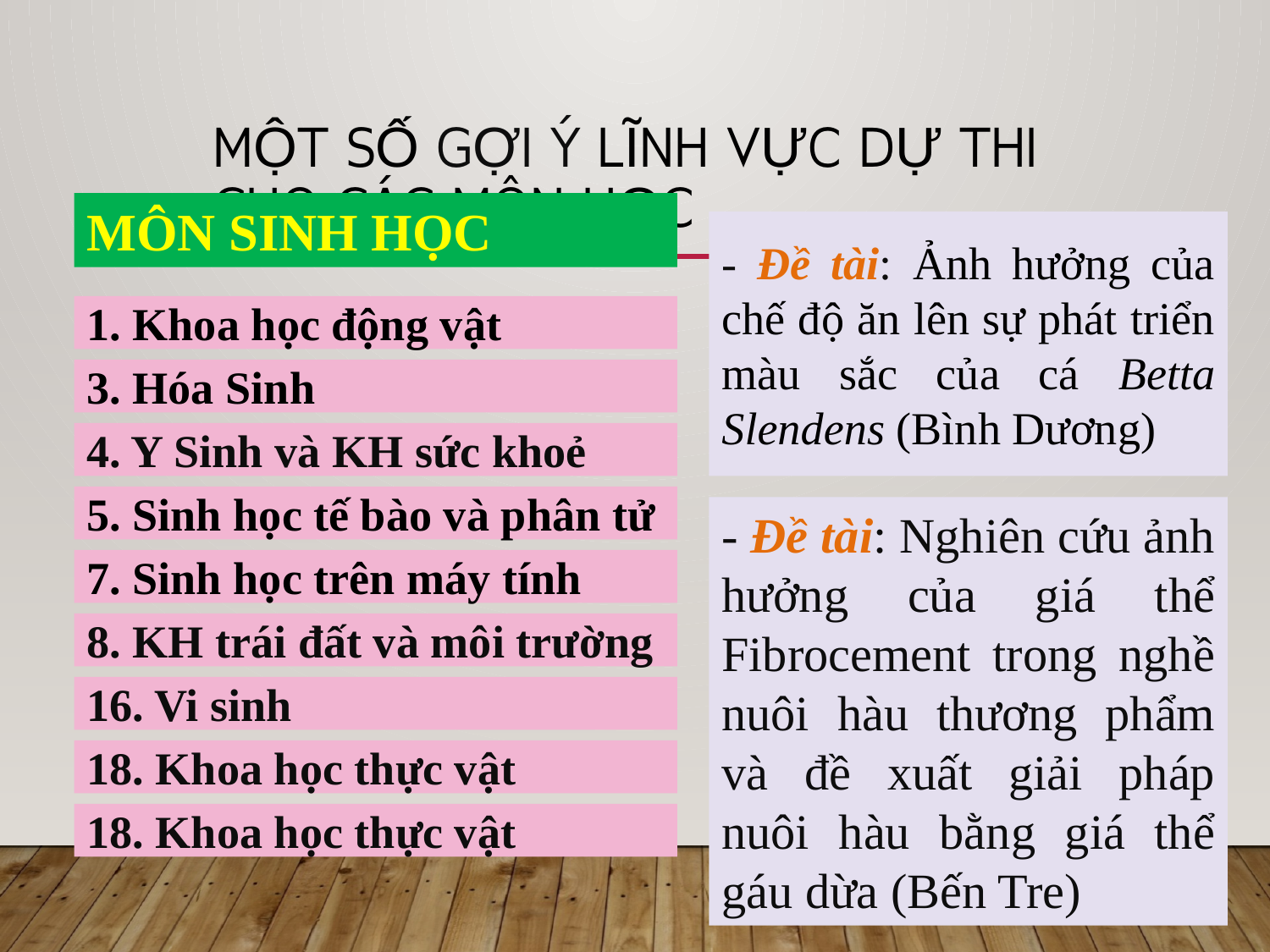

# Một số GỢI Ý lĩnh vực dự thi cho các môn học
MÔN SINH HỌC

- Đề tài: Ảnh hưởng của chế độ ăn lên sự phát triển màu sắc của cá Betta Slendens (Bình Dương)

1. Khoa học động vật
3. Hóa Sinh
4. Y Sinh và KH sức khoẻ
5. Sinh học tế bào và phân tử
- Đề tài: Nghiên cứu ảnh hưởng của giá thể Fibrocement trong nghề nuôi hàu thương phẩm và đề xuất giải pháp nuôi hàu bằng giá thể gáu dừa (Bến Tre)
7. Sinh học trên máy tính
8. KH trái đất và môi trường
16. Vi sinh
18. Khoa học thực vật
18. Khoa học thực vật